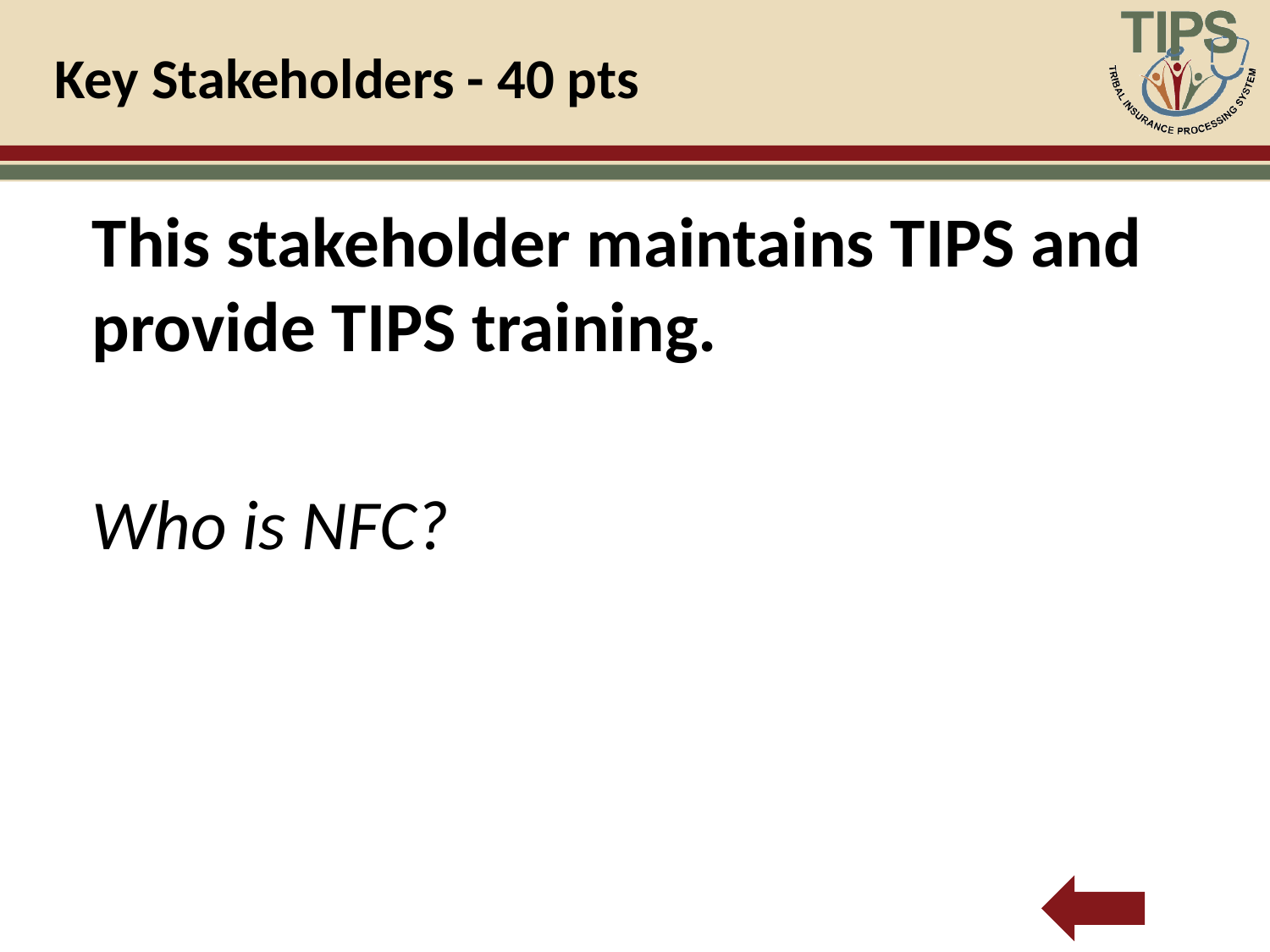

# Key Stakeholders - 40 pts
This stakeholder maintains TIPS and provide TIPS training.

Who is NFC?